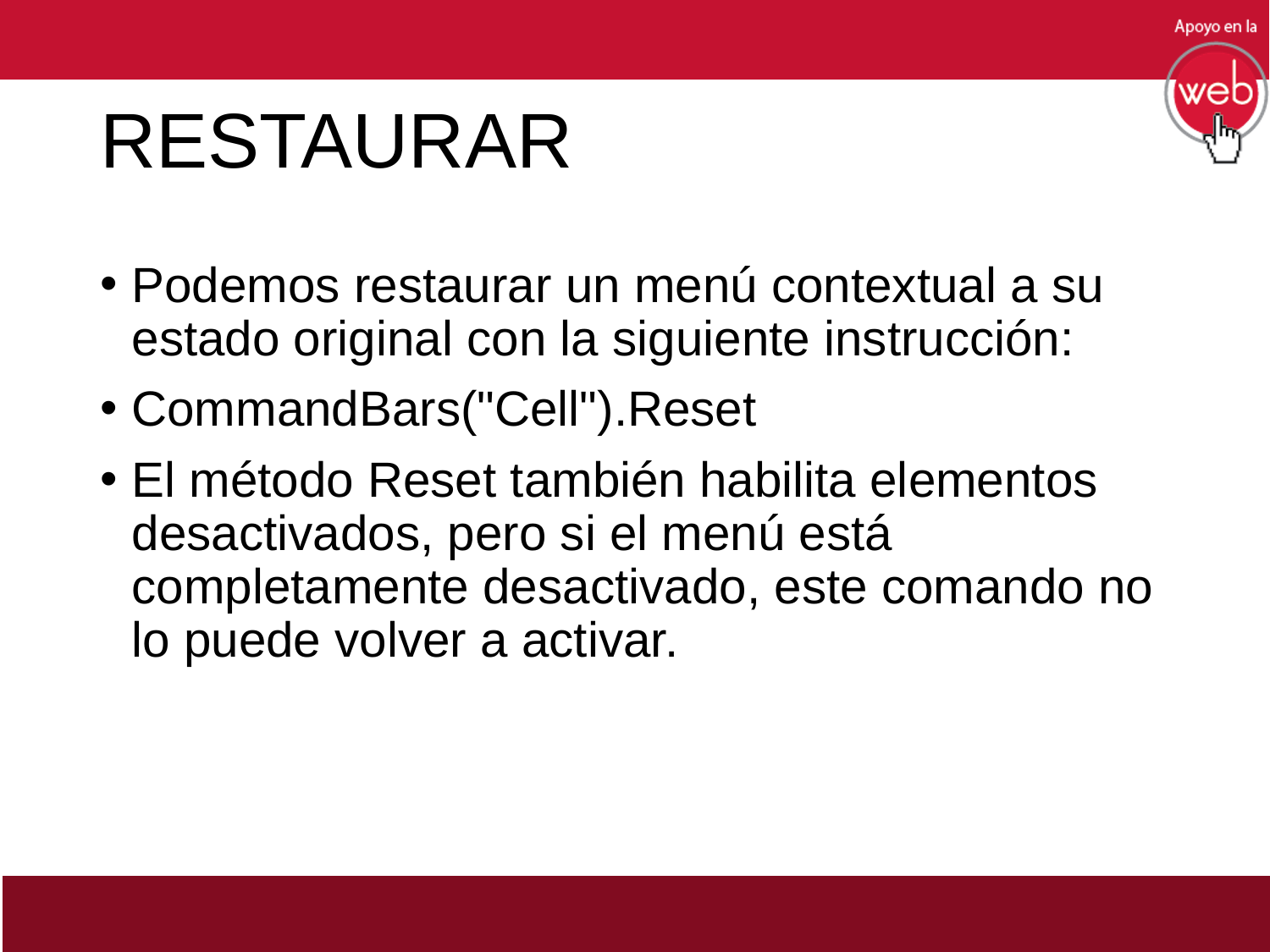

# RESTAURAR
Podemos restaurar un menú contextual a su estado original con la siguiente instrucción:
CommandBars("Cell").Reset
El método Reset también habilita elementos desactivados, pero si el menú está completamente desactivado, este comando no lo puede volver a activar.